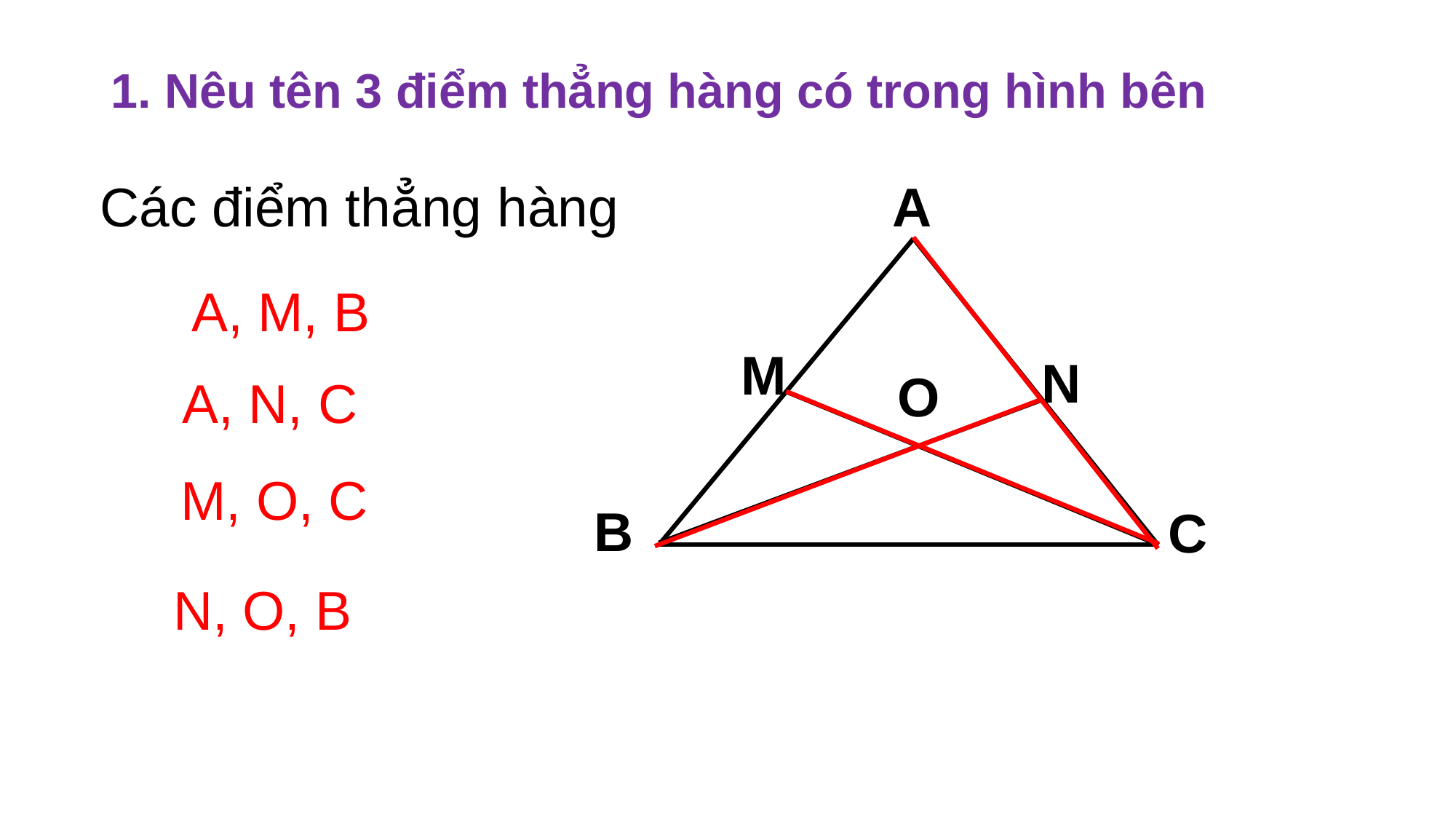

1. Nêu tên 3 điểm thẳng hàng có trong hình bên

Các điểm thẳng hàng
A
A, M, B
M
N
O
A, N, C
M, O, C
B
C
N, O, B